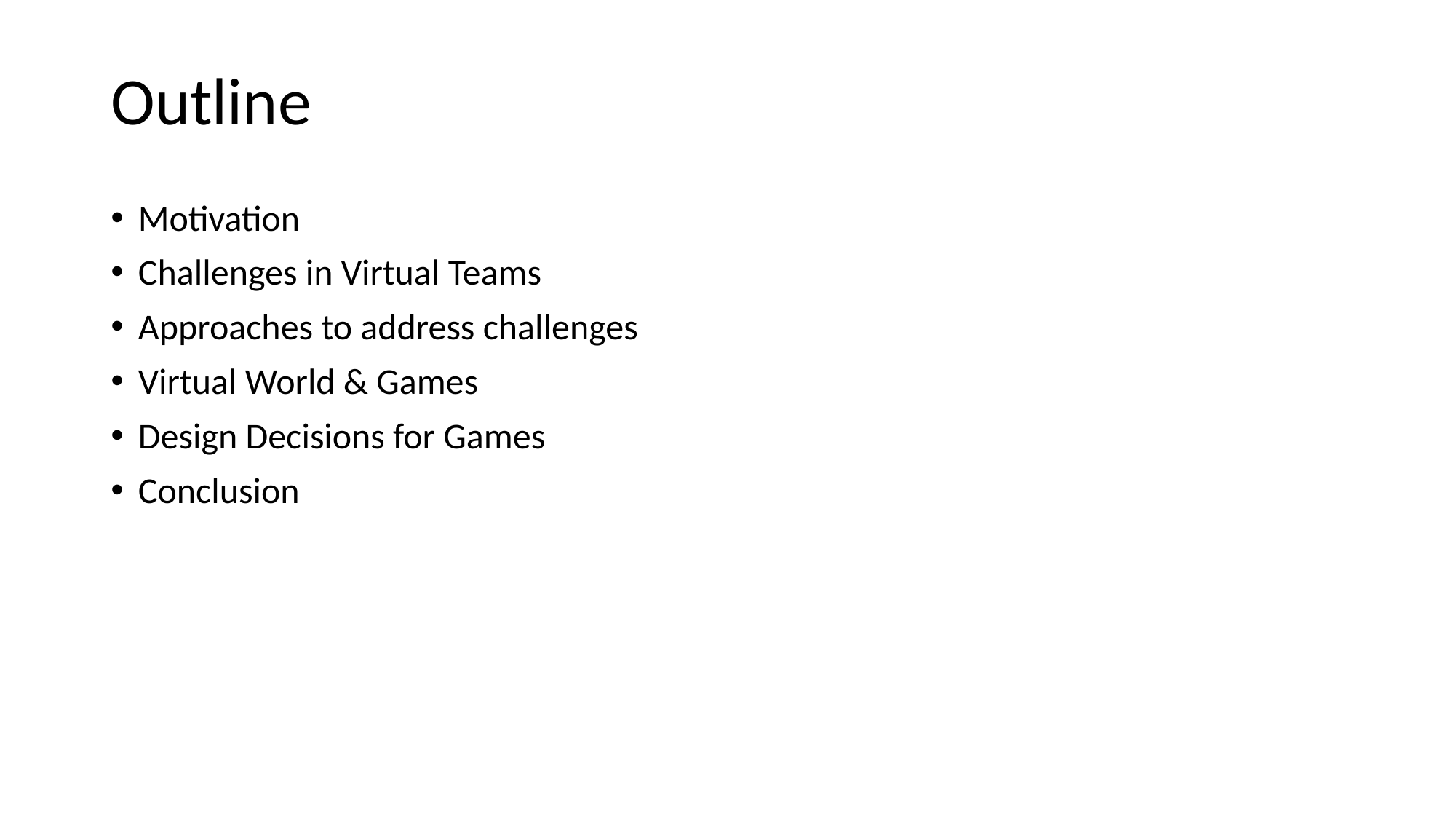

# Outline
Motivation
Challenges in Virtual Teams
Approaches to address challenges
Virtual World & Games
Design Decisions for Games
Conclusion